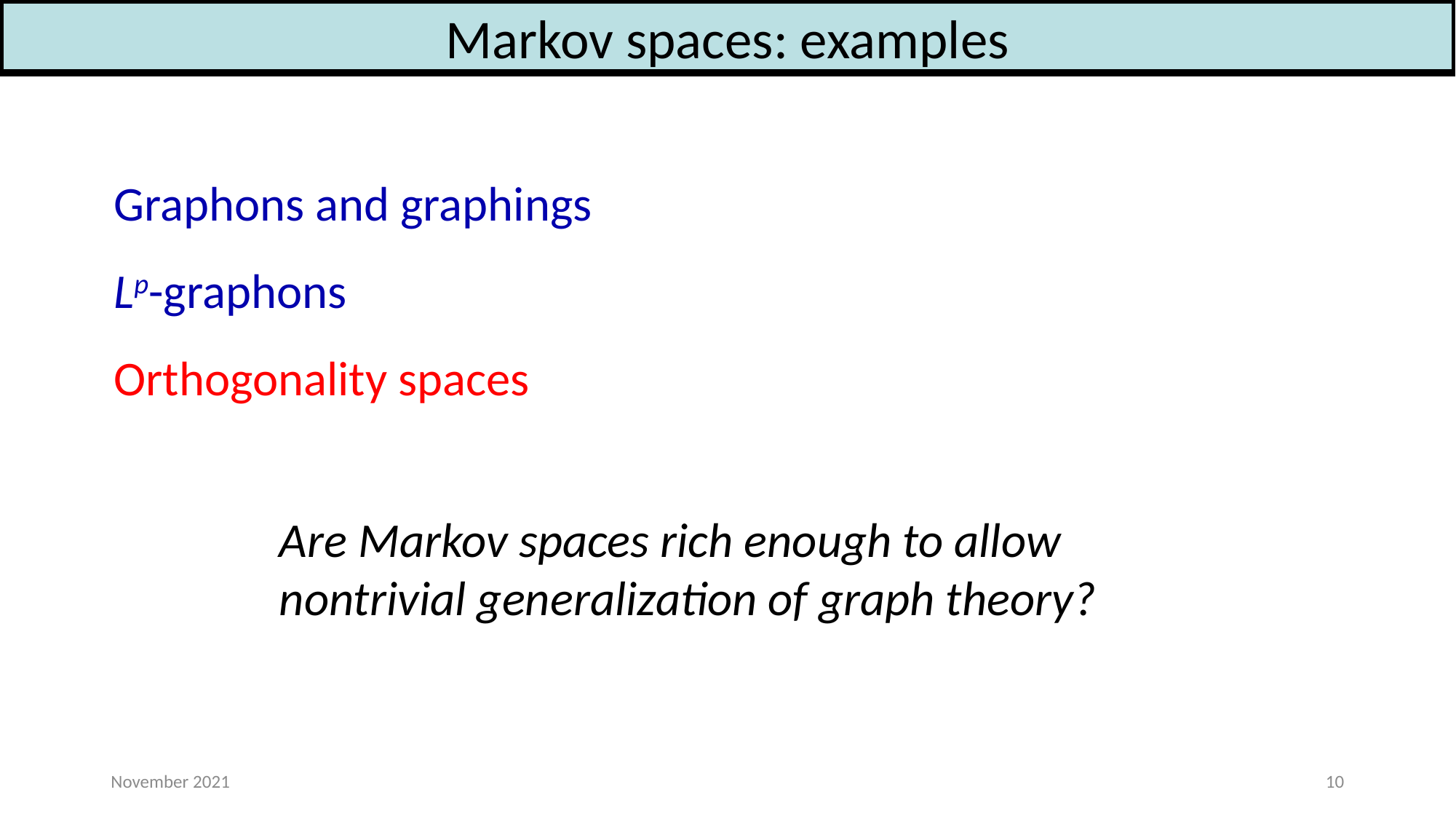

Markov spaces: examples
Graphons and graphings
Lp-graphons
Orthogonality spaces
Are Markov spaces rich enough to allow
nontrivial generalization of graph theory?
November 2021
10